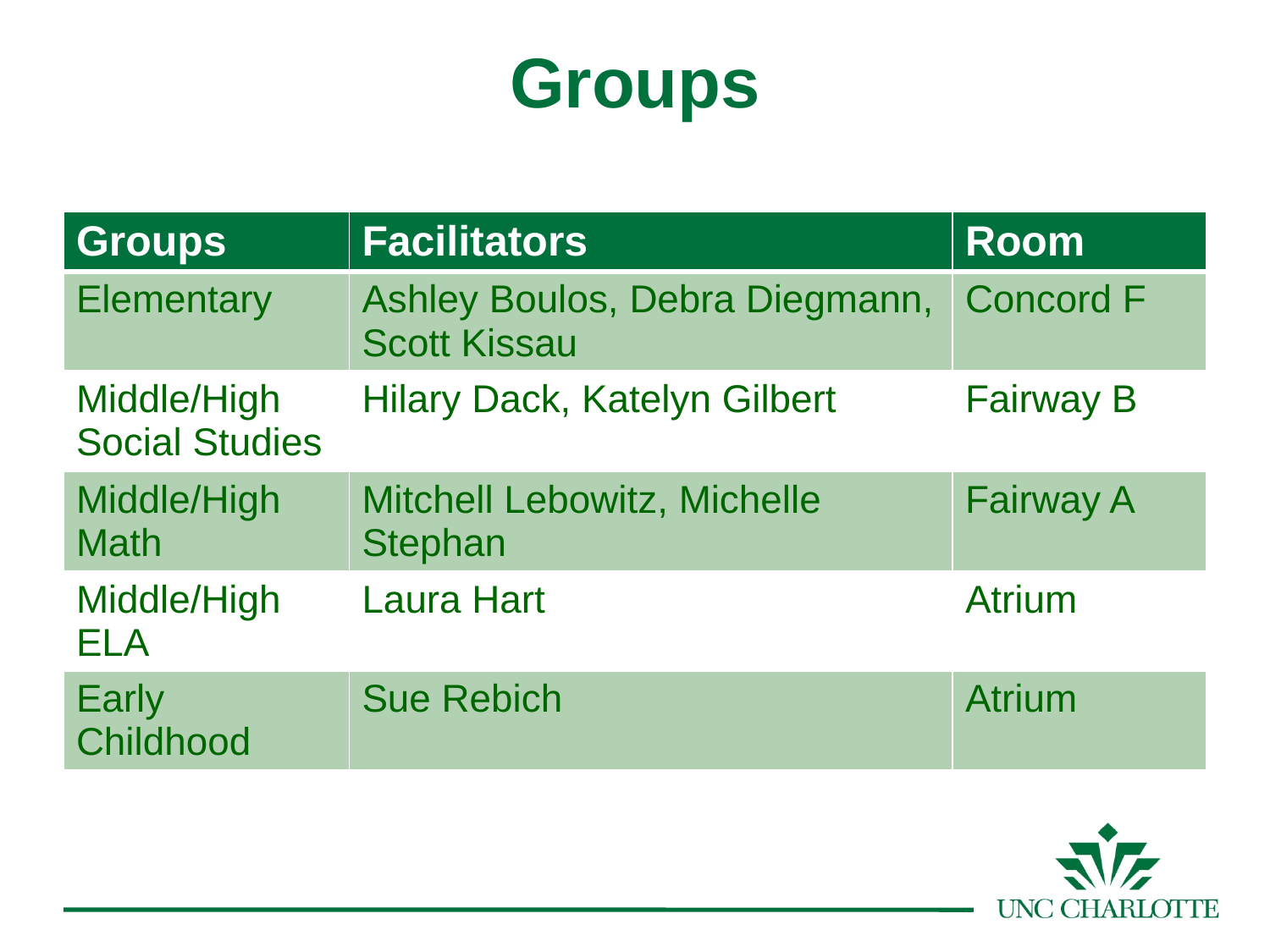

Groups

| Groups | Facilitators | Room |
| --- | --- | --- |
| Elementary | Ashley Boulos, Debra Diegmann, Scott Kissau | Concord F |
| Middle/High Social Studies | Hilary Dack, Katelyn Gilbert | Fairway B |
| Middle/High Math | Mitchell Lebowitz, Michelle Stephan | Fairway A |
| Middle/High ELA | Laura Hart | Atrium |
| Early Childhood | Sue Rebich | Atrium |